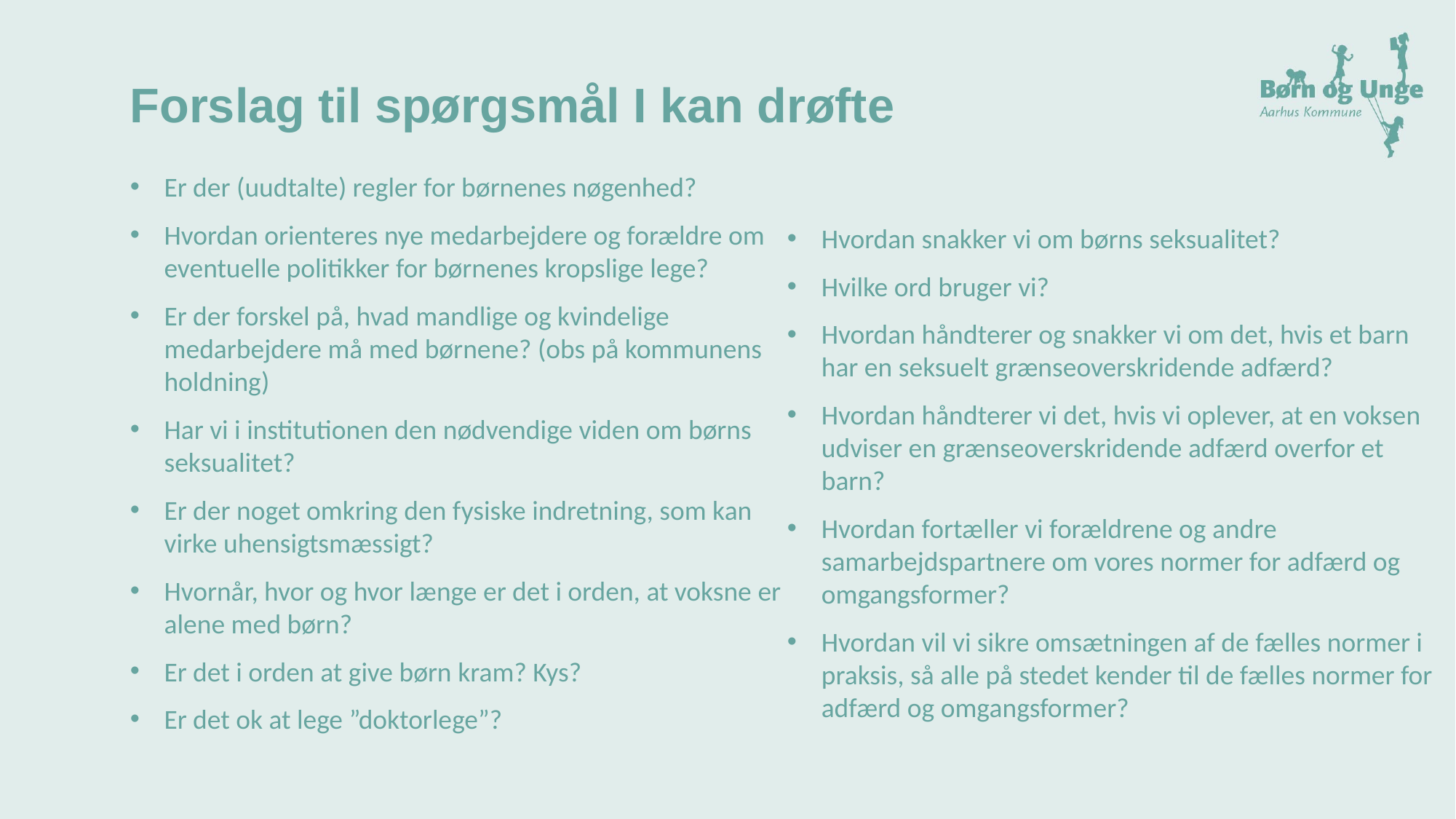

Forslag til spørgsmål I kan drøfte
Er der (uudtalte) regler for børnenes nøgenhed?
Hvordan orienteres nye medarbejdere og forældre om eventuelle politikker for børnenes kropslige lege?
Er der forskel på, hvad mandlige og kvindelige medarbejdere må med børnene? (obs på kommunens holdning)
Har vi i institutionen den nødvendige viden om børns seksualitet?
Er der noget omkring den fysiske indretning, som kan virke uhensigtsmæssigt?
Hvornår, hvor og hvor længe er det i orden, at voksne er alene med børn?
Er det i orden at give børn kram? Kys?
Er det ok at lege ”doktorlege”?

Hvordan snakker vi om børns seksualitet?
Hvilke ord bruger vi?
Hvordan håndterer og snakker vi om det, hvis et barn har en seksuelt grænseoverskridende adfærd?
Hvordan håndterer vi det, hvis vi oplever, at en voksen udviser en grænseoverskridende adfærd overfor et barn?
Hvordan fortæller vi forældrene og andre samarbejdspartnere om vores normer for adfærd og omgangsformer?
Hvordan vil vi sikre omsætningen af de fælles normer i praksis, så alle på stedet kender til de fælles normer for adfærd og omgangsformer?